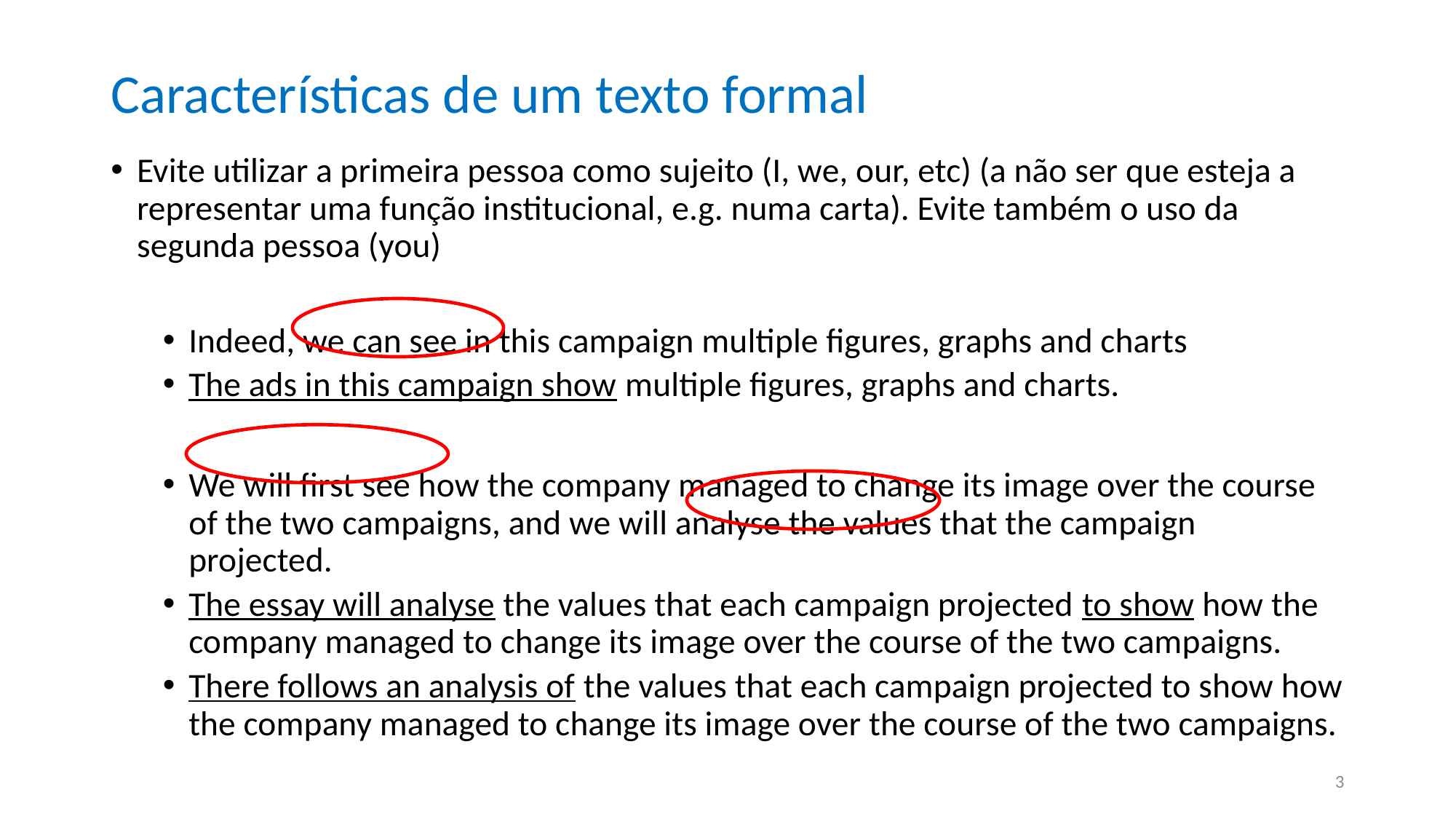

# Características de um texto formal
Evite utilizar a primeira pessoa como sujeito (I, we, our, etc) (a não ser que esteja a representar uma função institucional, e.g. numa carta). Evite também o uso da segunda pessoa (you)

Indeed, we can see in this campaign multiple figures, graphs and charts
The ads in this campaign show multiple figures, graphs and charts.

We will first see how the company managed to change its image over the course of the two campaigns, and we will analyse the values that the campaign projected.
The essay will analyse the values that each campaign projected to show how the company managed to change its image over the course of the two campaigns.
There follows an analysis of the values that each campaign projected to show how the company managed to change its image over the course of the two campaigns.

3